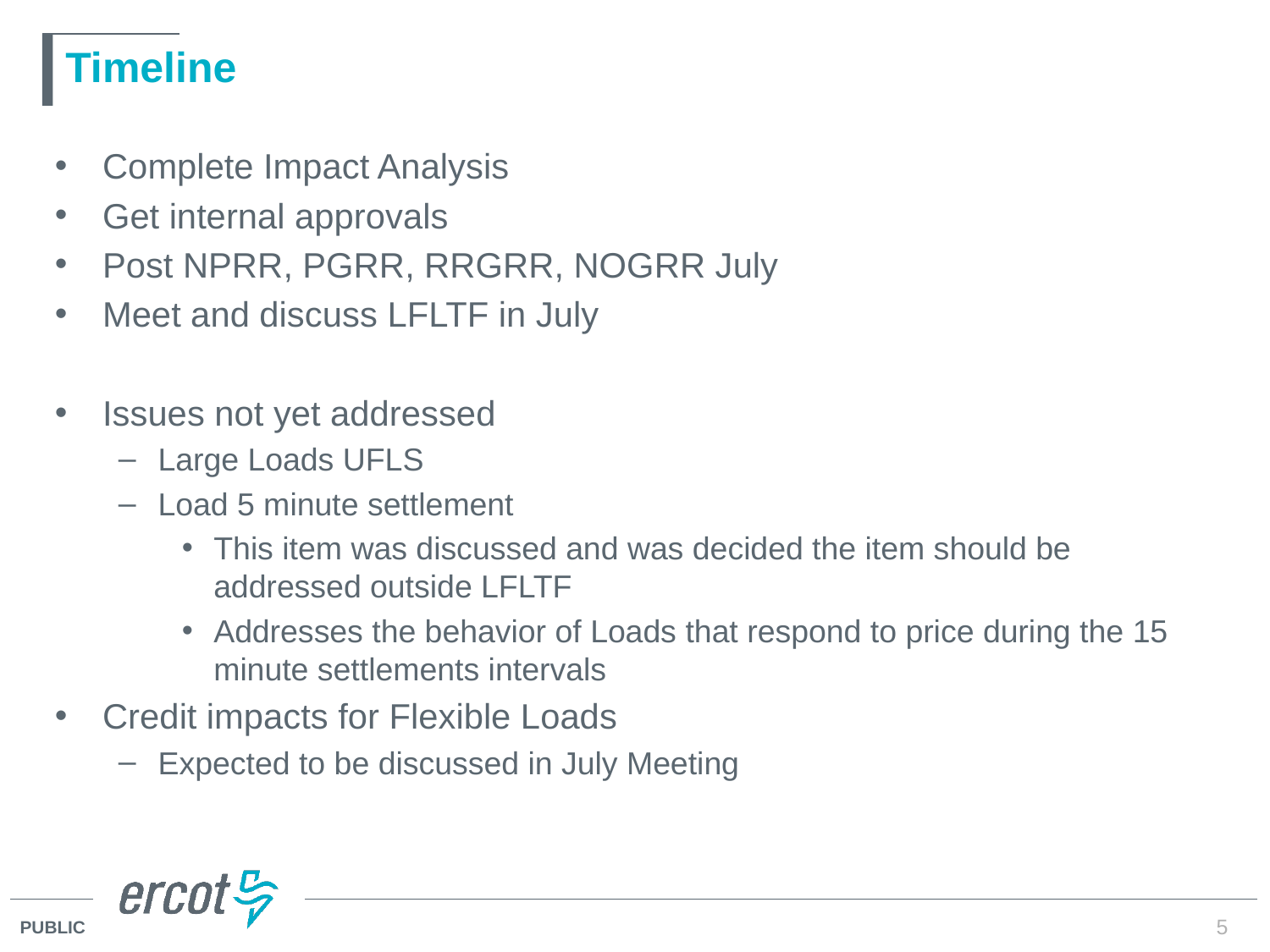

# Timeline
Complete Impact Analysis
Get internal approvals
Post NPRR, PGRR, RRGRR, NOGRR July
Meet and discuss LFLTF in July

Issues not yet addressed
Large Loads UFLS
Load 5 minute settlement
This item was discussed and was decided the item should be addressed outside LFLTF
Addresses the behavior of Loads that respond to price during the 15 minute settlements intervals
Credit impacts for Flexible Loads
Expected to be discussed in July Meeting
5